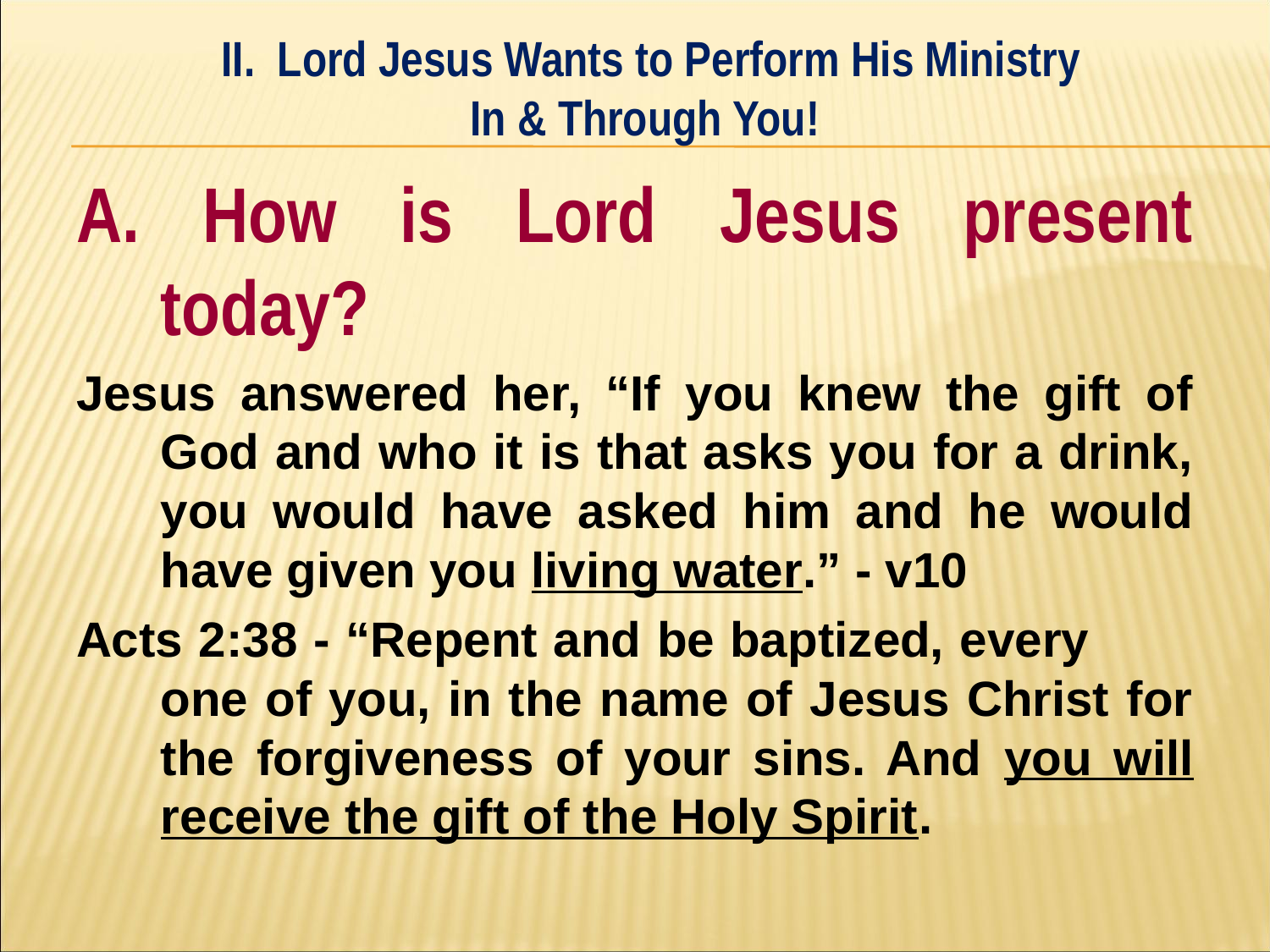

II.  Lord Jesus Wants to Perform His Ministry
In & Through You!
#
A. How is Lord Jesus present today?
Jesus answered her, “If you knew the gift of God and who it is that asks you for a drink, you would have asked him and he would have given you living water.” - v10
Acts 2:38 - “Repent and be baptized, every 	one of you, in the name of Jesus Christ for the forgiveness of your sins. And you will receive the gift of the Holy Spirit.